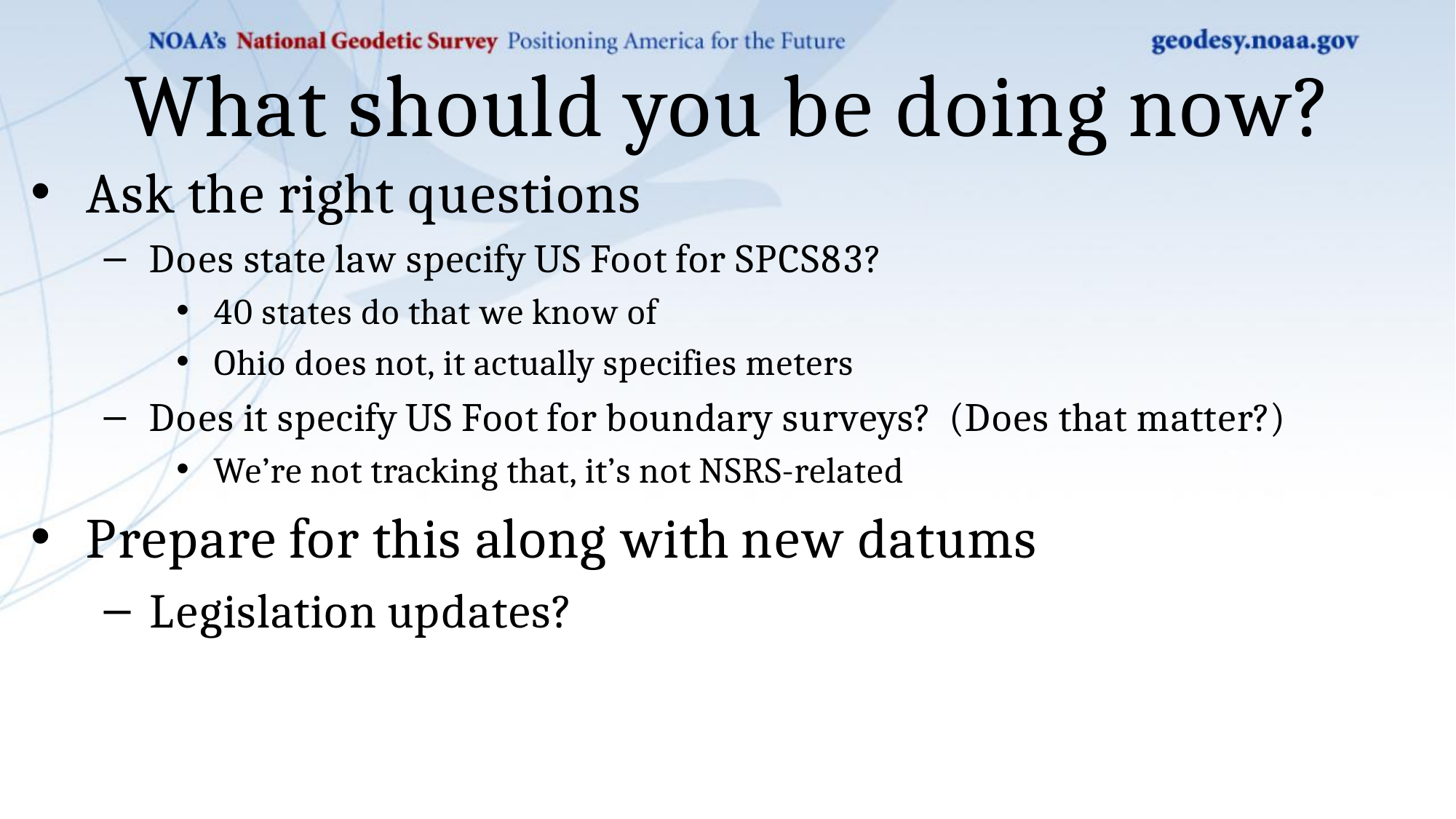

# What should you be doing now?
Ask the right questions
Does state law specify US Foot for SPCS83?
40 states do that we know of
Ohio does not, it actually specifies meters
Does it specify US Foot for boundary surveys?  (Does that matter?)
We’re not tracking that, it’s not NSRS-related
Prepare for this along with new datums
Legislation updates?